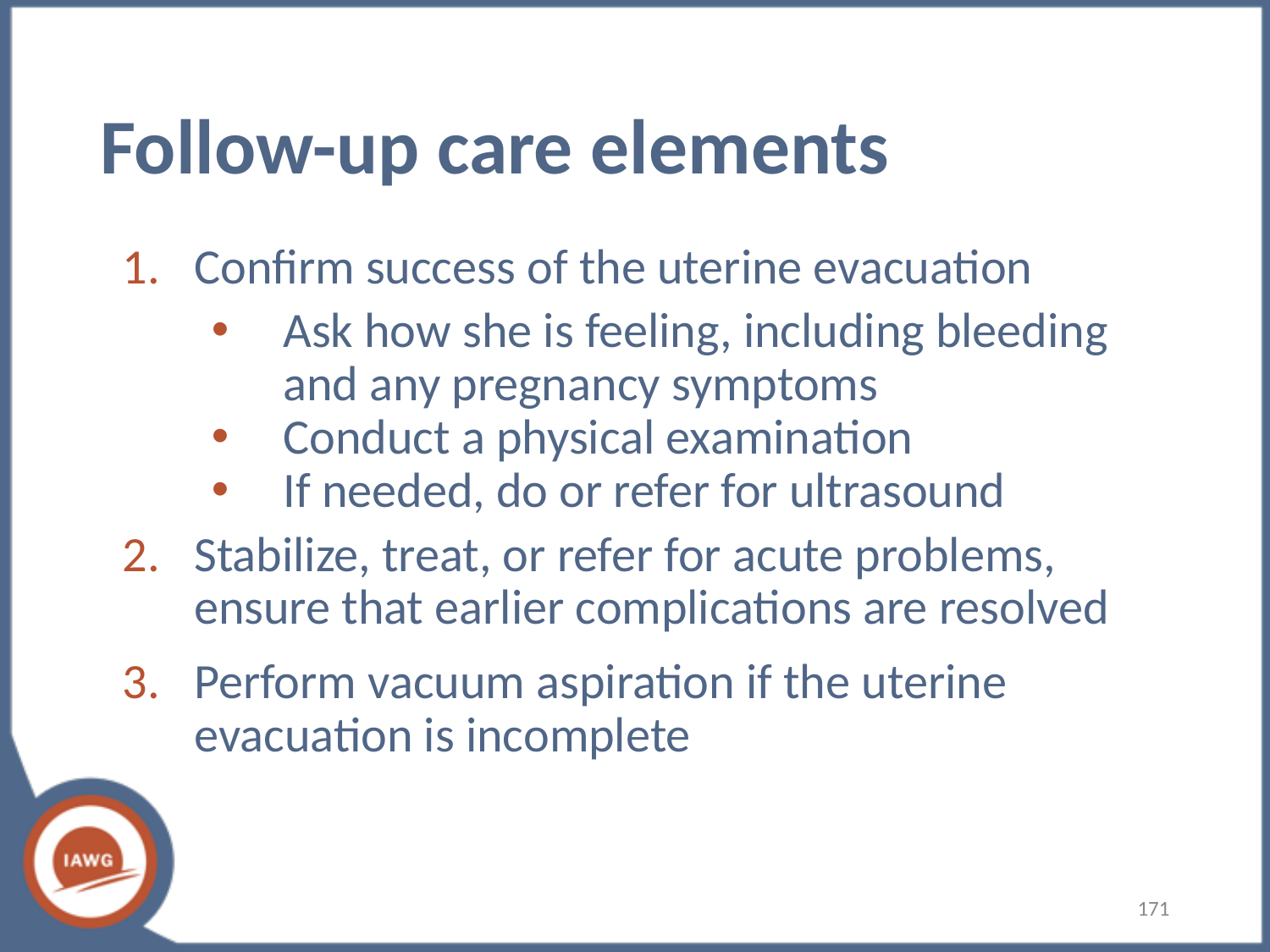

# Follow-up care elements
Confirm success of the uterine evacuation
Ask how she is feeling, including bleeding and any pregnancy symptoms
Conduct a physical examination
If needed, do or refer for ultrasound
Stabilize, treat, or refer for acute problems, ensure that earlier complications are resolved
Perform vacuum aspiration if the uterine evacuation is incomplete
171